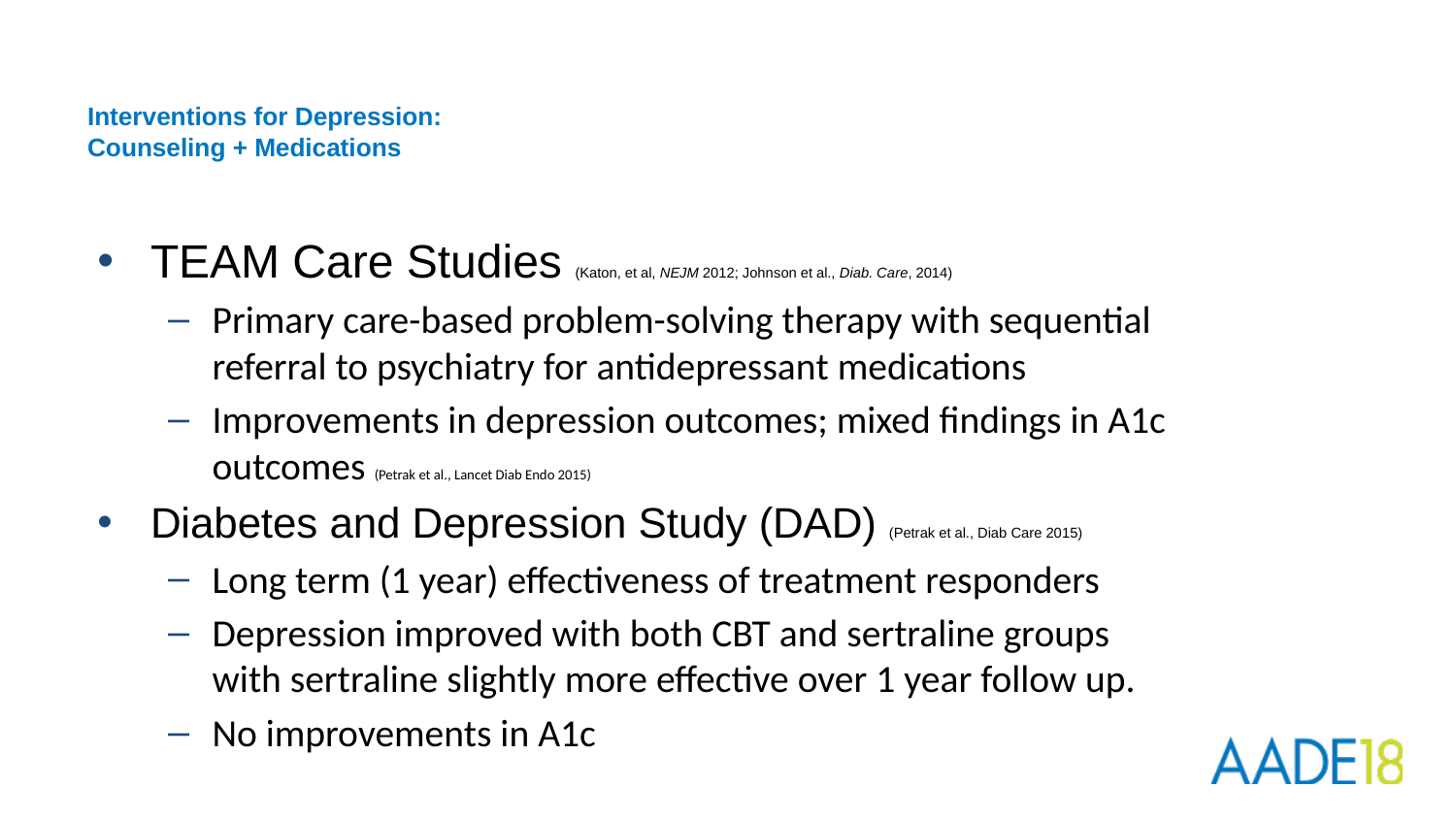

# Interventions for Depression: Counseling + Medications
TEAM Care Studies (Katon, et al, NEJM 2012; Johnson et al., Diab. Care, 2014)
Primary care-based problem-solving therapy with sequential referral to psychiatry for antidepressant medications
Improvements in depression outcomes; mixed findings in A1c outcomes (Petrak et al., Lancet Diab Endo 2015)
Diabetes and Depression Study (DAD) (Petrak et al., Diab Care 2015)
Long term (1 year) effectiveness of treatment responders
Depression improved with both CBT and sertraline groups with sertraline slightly more effective over 1 year follow up.
No improvements in A1c